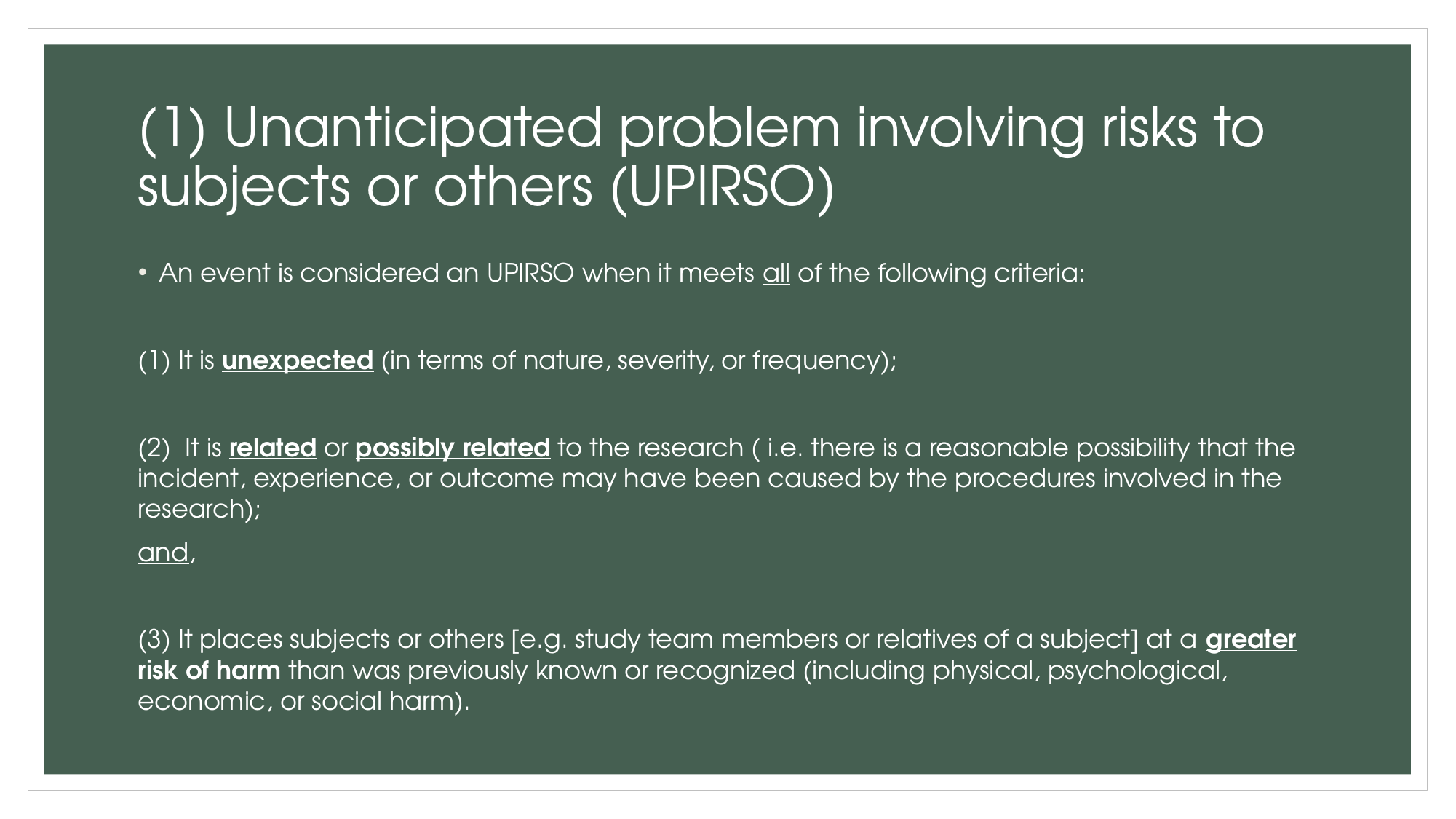

# (1) Unanticipated problem involving risks to subjects or others (UPIRSO)
An event is considered an UPIRSO when it meets all of the following criteria:

(1) It is unexpected (in terms of nature, severity, or frequency);

(2)  It is related or possibly related to the research ( i.e. there is a reasonable possibility that the incident, experience, or outcome may have been caused by the procedures involved in the research);
and,

(3) It places subjects or others [e.g. study team members or relatives of a subject] at a greater risk of harm than was previously known or recognized (including physical, psychological, economic, or social harm).